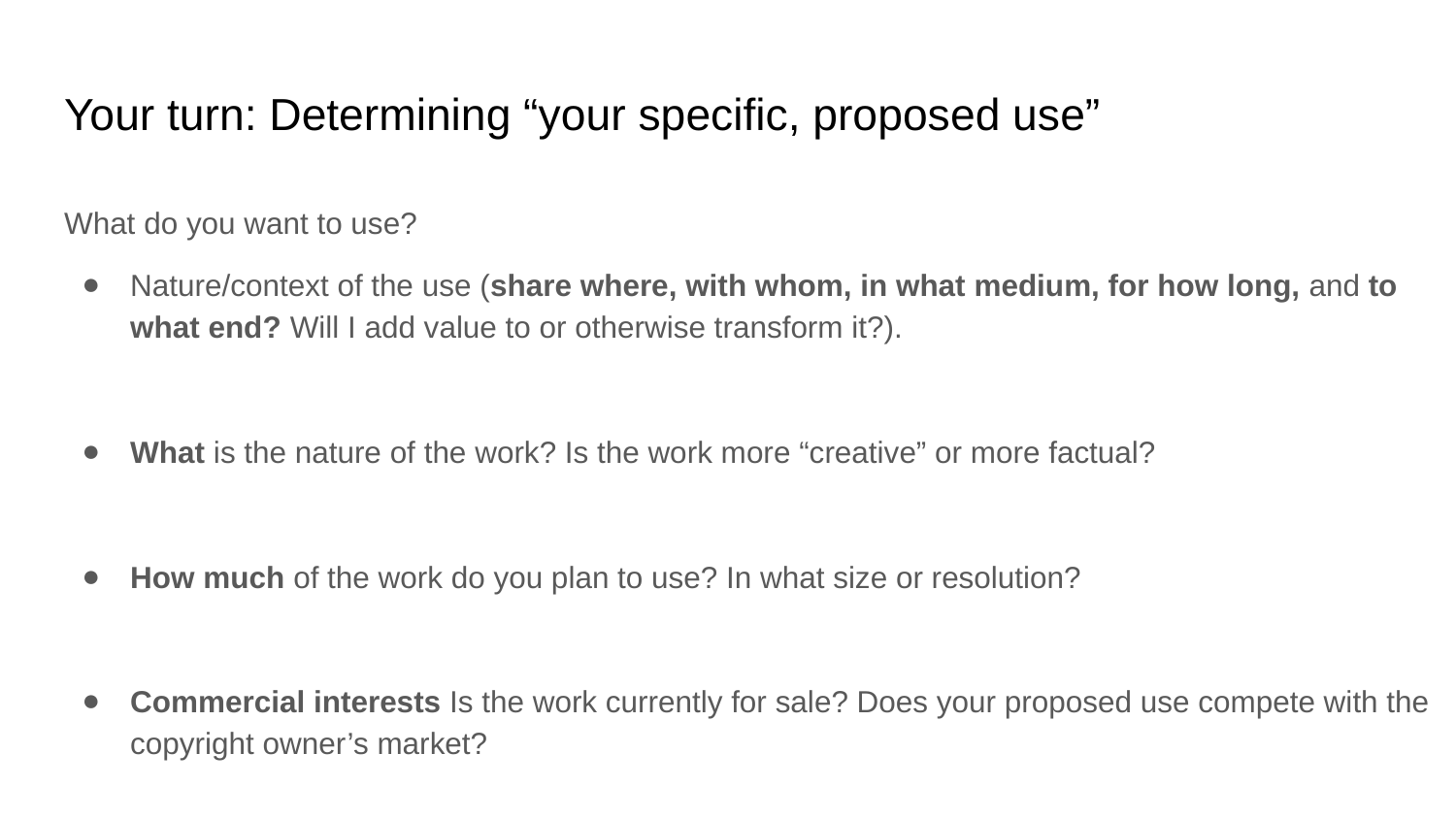

# Your turn: Determining “your specific, proposed use”
What do you want to use?
Nature/context of the use (share where, with whom, in what medium, for how long, and to what end? Will I add value to or otherwise transform it?).

What is the nature of the work? Is the work more “creative” or more factual?

How much of the work do you plan to use? In what size or resolution?

Commercial interests Is the work currently for sale? Does your proposed use compete with the copyright owner’s market?